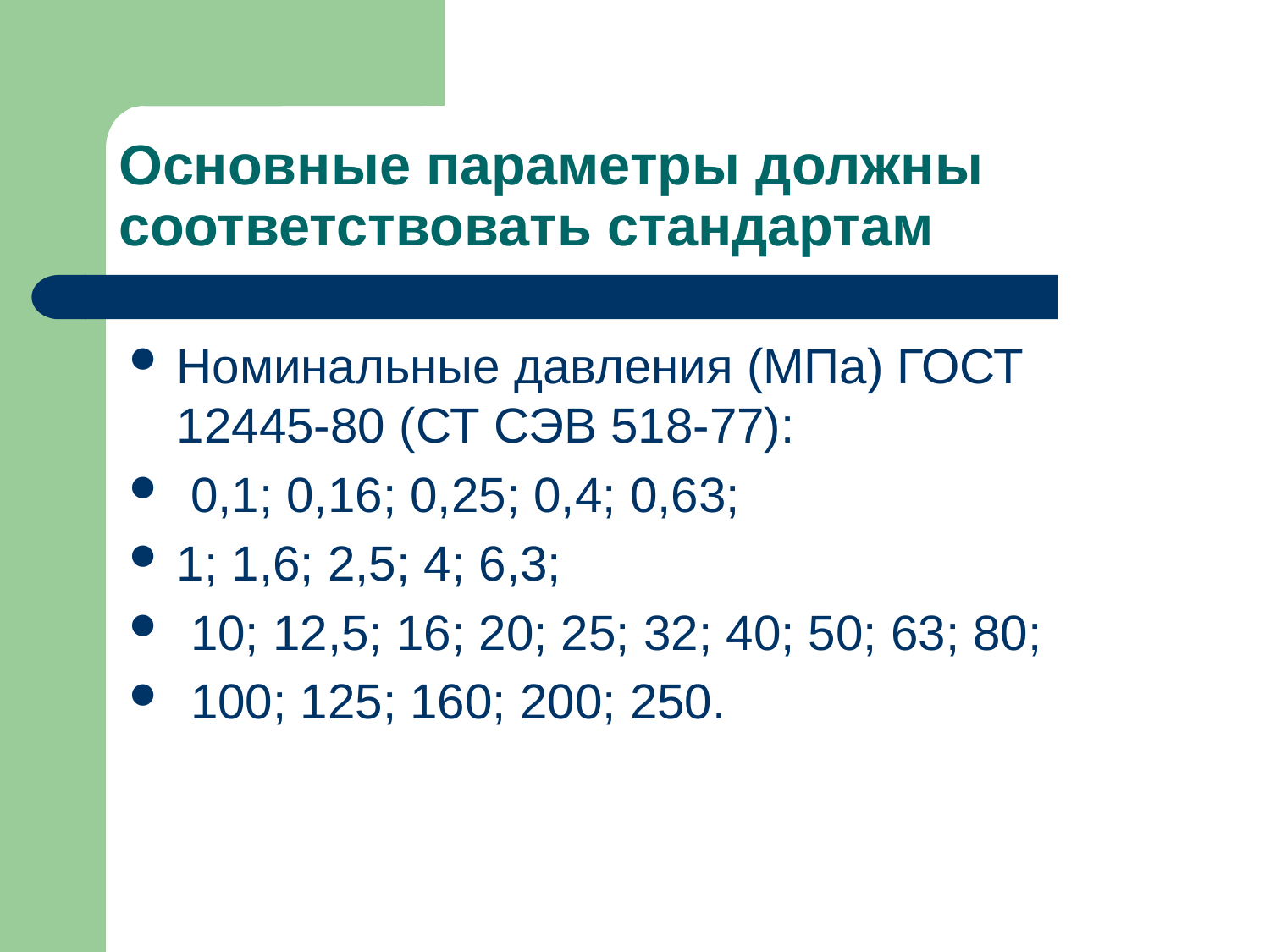

# Основные параметры должны соответствовать стандартам
Номинальные давления (МПа) ГОСТ 12445-80 (СТ СЭВ 518-77):
 0,1; 0,16; 0,25; 0,4; 0,63;
1; 1,6; 2,5; 4; 6,3;
 10; 12,5; 16; 20; 25; 32; 40; 50; 63; 80;
 100; 125; 160; 200; 250.